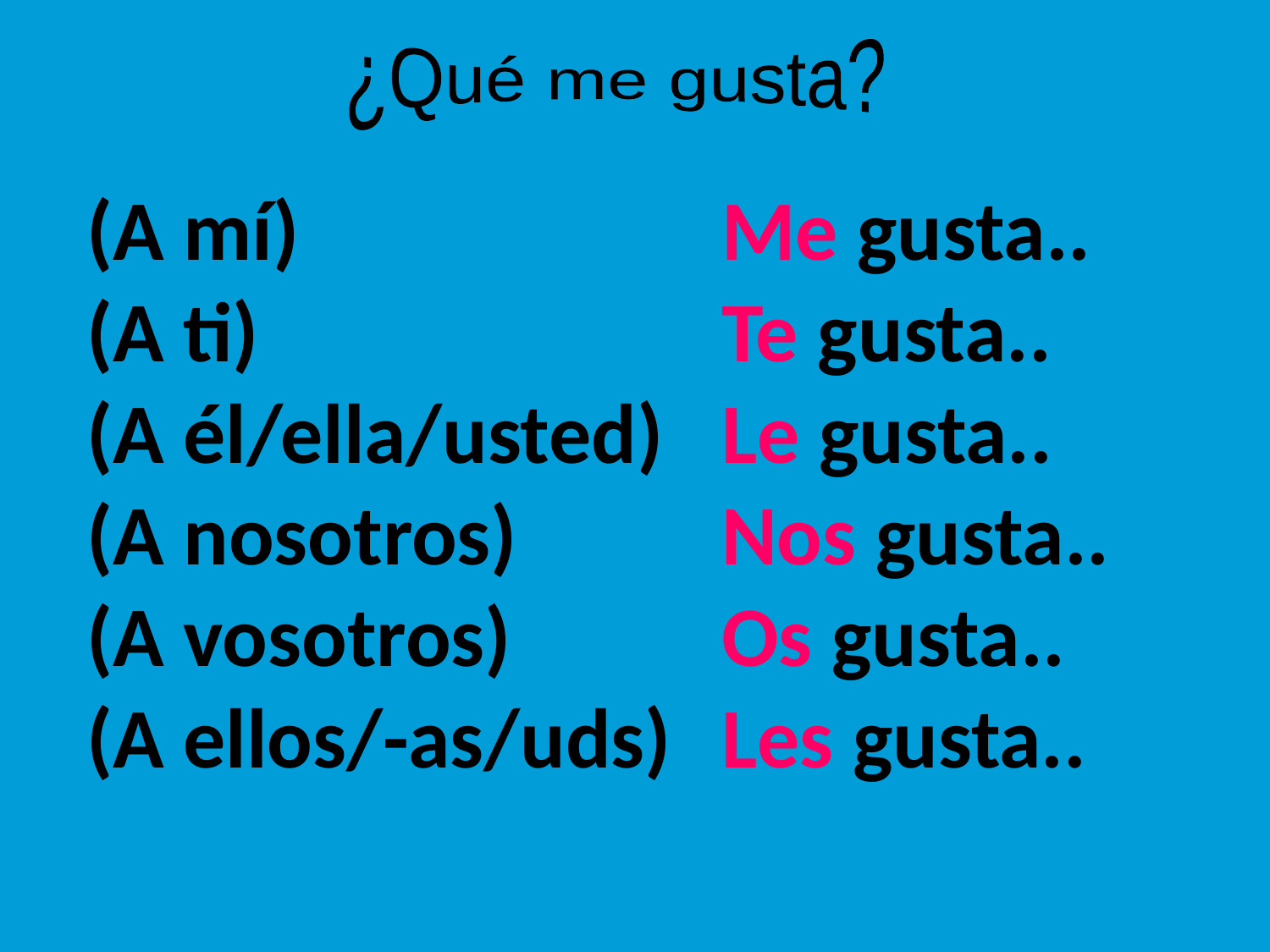

¿Qué me gusta?
(A mí) 				Me gusta..
(A ti) 				Te gusta..
(A él/ella/usted) 	Le gusta..
(A nosotros) 		Nos gusta..
(A vosotros) 		Os gusta..
(A ellos/-as/uds) 	Les gusta..